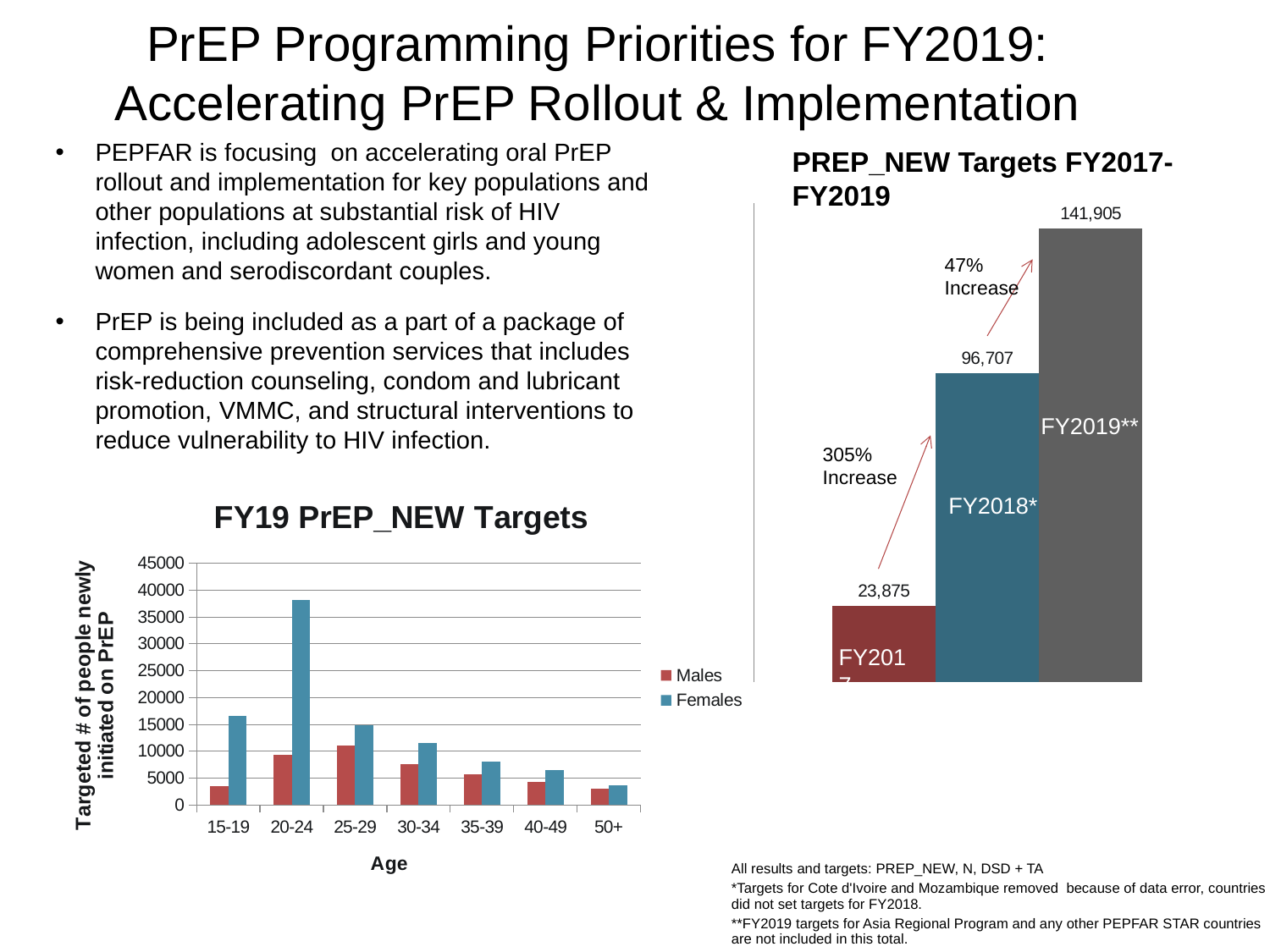

PrEP Programming Priorities for FY2019: Accelerating PrEP Rollout & Implementation
PEPFAR is focusing  on accelerating oral PrEP rollout and implementation for key populations and other populations at substantial risk of HIV infection, including adolescent girls and young women and serodiscordant couples.
PrEP is being included as a part of a package of comprehensive prevention services that includes risk-reduction counseling, condom and lubricant promotion, VMMC, and structural interventions to reduce vulnerability to HIV infection.
PREP_NEW Targets FY2017-FY2019

### Chart

| Category | FY2017 Total
Targets | FY2018 Q1 Results | FY2018 Q2 Results | FY2018 Total
Targets* | FY2019 Total Targets** |
|---|---|---|---|---|---|
47% Increase
FY2019**
305% Increase

### Chart: FY19 PrEP_NEW Targets

| Category | Males | Females |
|---|---|---|
| 15-19 | 3523.0 | 16615.0 |
| 20-24 | 9271.0 | 38201.0 |
| 25-29 | 11153.0 | 14779.0 |
| 30-34 | 7641.0 | 11608.0 |
| 35-39 | 5702.0 | 8155.0 |
| 40-49 | 4386.0 | 6474.0 |
| 50+ | 3007.0 | 3729.0 |
 FY2018*
FY2017
 FY2017
| All results and targets: PREP\_NEW, N, DSD + TA |
| --- |
| \*Targets for Cote d'Ivoire and Mozambique removed because of data error, countries did not set targets for FY2018. |
| \*\*FY2019 targets for Asia Regional Program and any other PEPFAR STAR countries are not included in this total. |